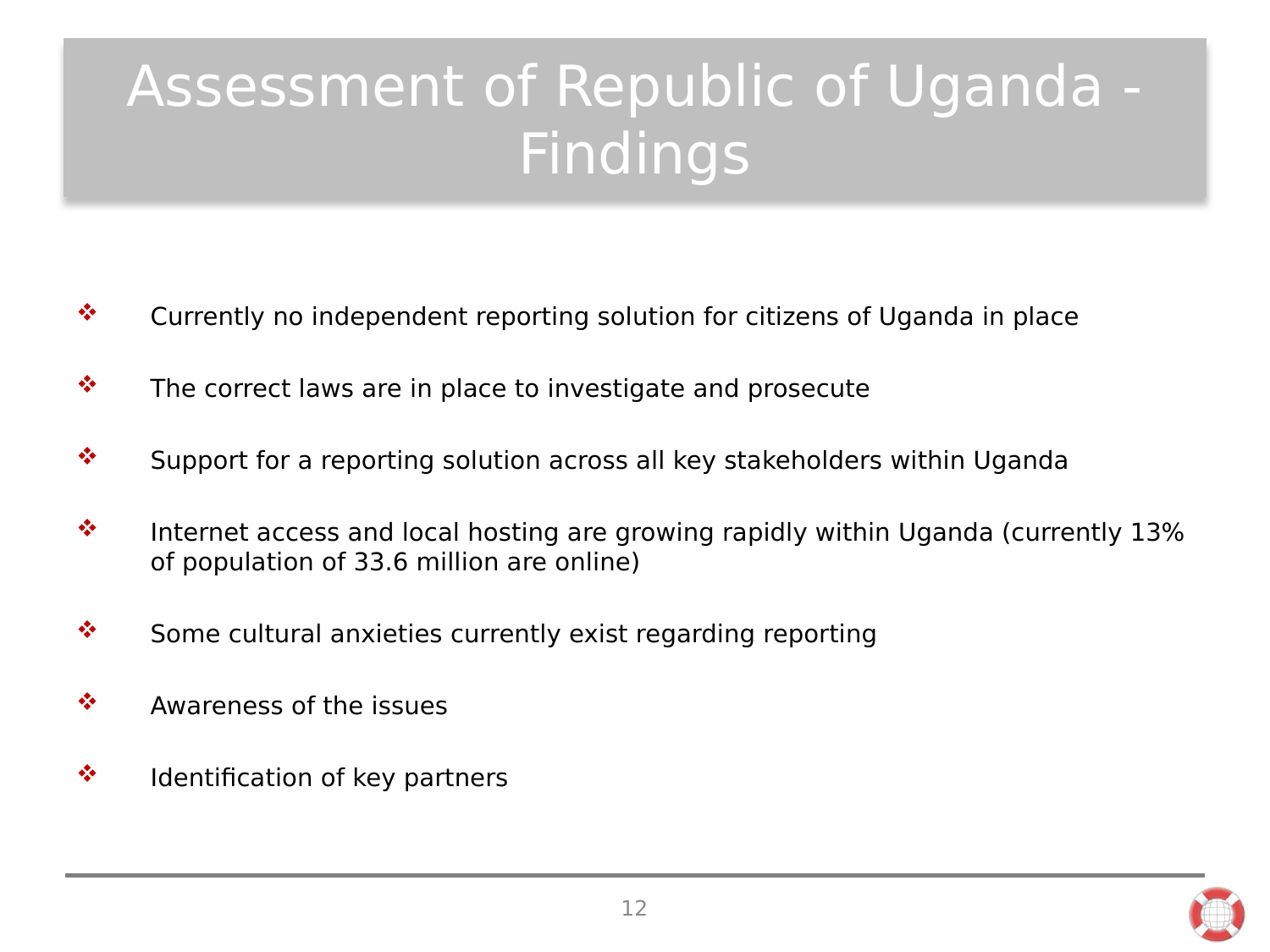

# Assessment of Republic of Uganda - Findings

Currently no independent reporting solution for citizens of Uganda in place
The correct laws are in place to investigate and prosecute
Support for a reporting solution across all key stakeholders within Uganda
Internet access and local hosting are growing rapidly within Uganda (currently 13% of population of 33.6 million are online)
Some cultural anxieties currently exist regarding reporting
Awareness of the issues
Identification of key partners

12